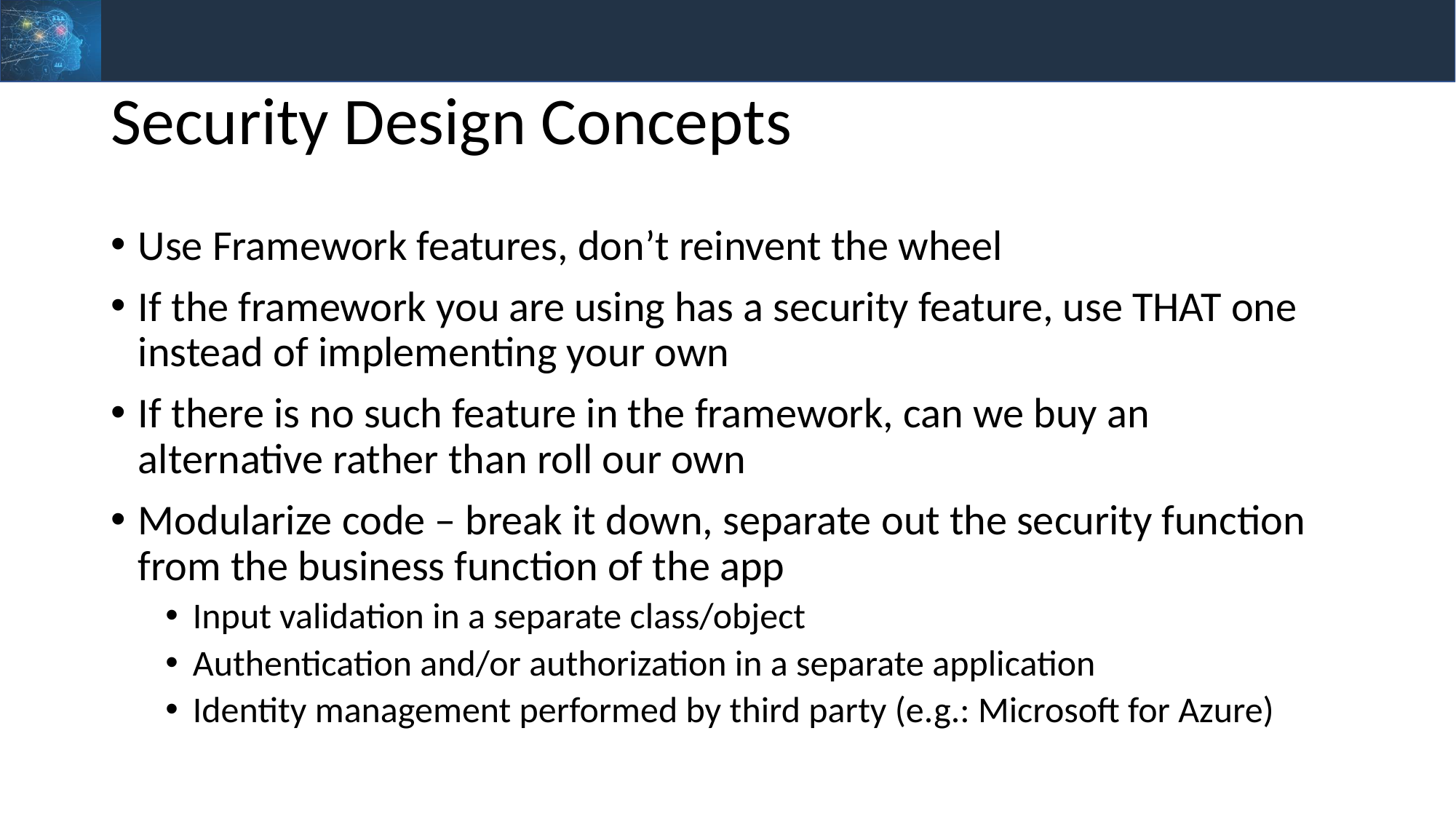

# Security Design Concepts
Use Framework features, don’t reinvent the wheel
If the framework you are using has a security feature, use THAT one instead of implementing your own
If there is no such feature in the framework, can we buy an alternative rather than roll our own
Modularize code – break it down, separate out the security function from the business function of the app
Input validation in a separate class/object
Authentication and/or authorization in a separate application
Identity management performed by third party (e.g.: Microsoft for Azure)